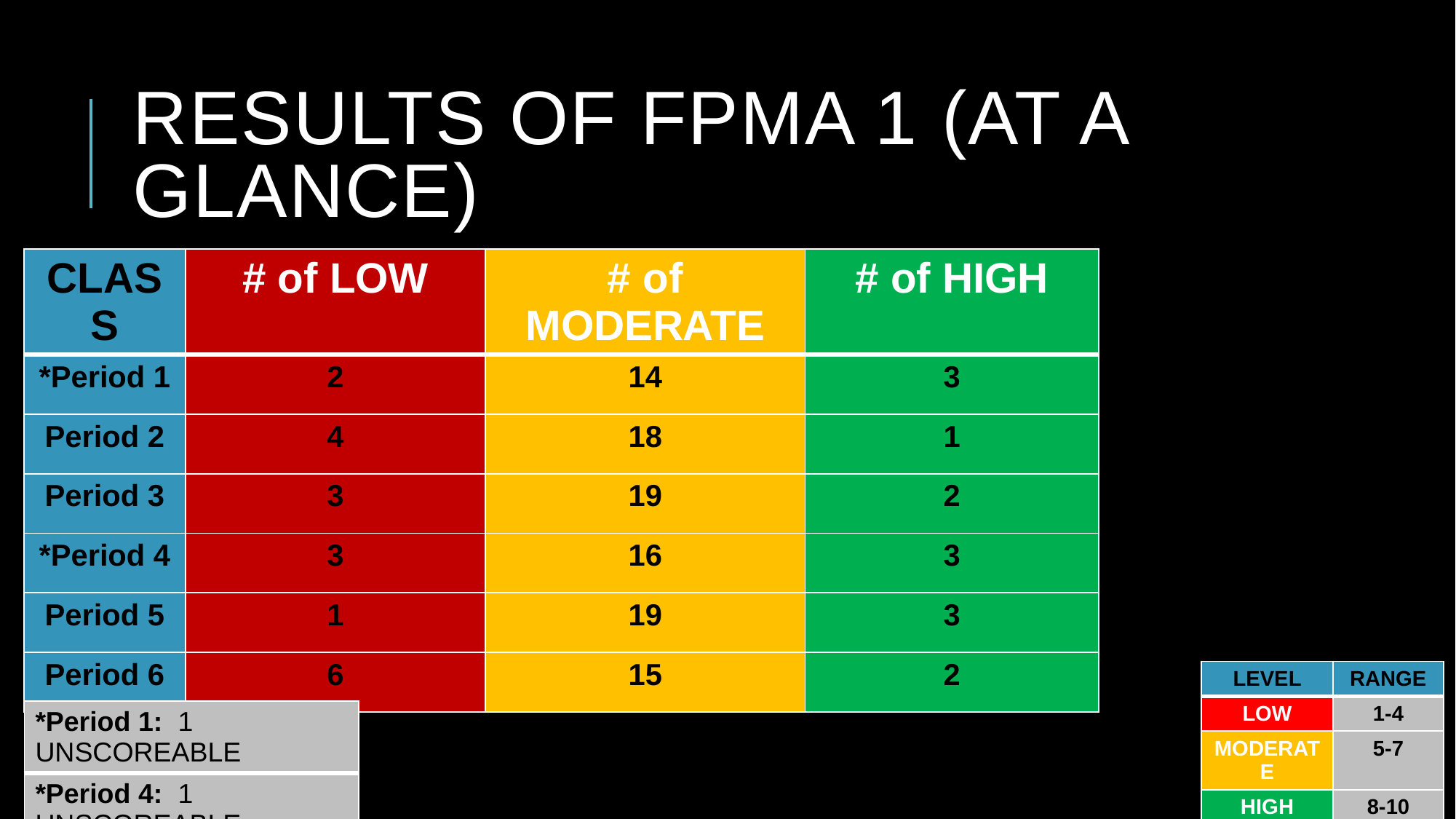

# Results of FPMA 1 (at a glance)
| CLASS | # of LOW | # of MODERATE | # of HIGH |
| --- | --- | --- | --- |
| \*Period 1 | 2 | 14 | 3 |
| Period 2 | 4 | 18 | 1 |
| Period 3 | 3 | 19 | 2 |
| \*Period 4 | 3 | 16 | 3 |
| Period 5 | 1 | 19 | 3 |
| Period 6 | 6 | 15 | 2 |
| LEVEL | RANGE |
| --- | --- |
| LOW | 1-4 |
| MODERATE | 5-7 |
| HIGH | 8-10 |
| \*Period 1: 1 UNSCOREABLE |
| --- |
| \*Period 4: 1 UNSCOREABLE |